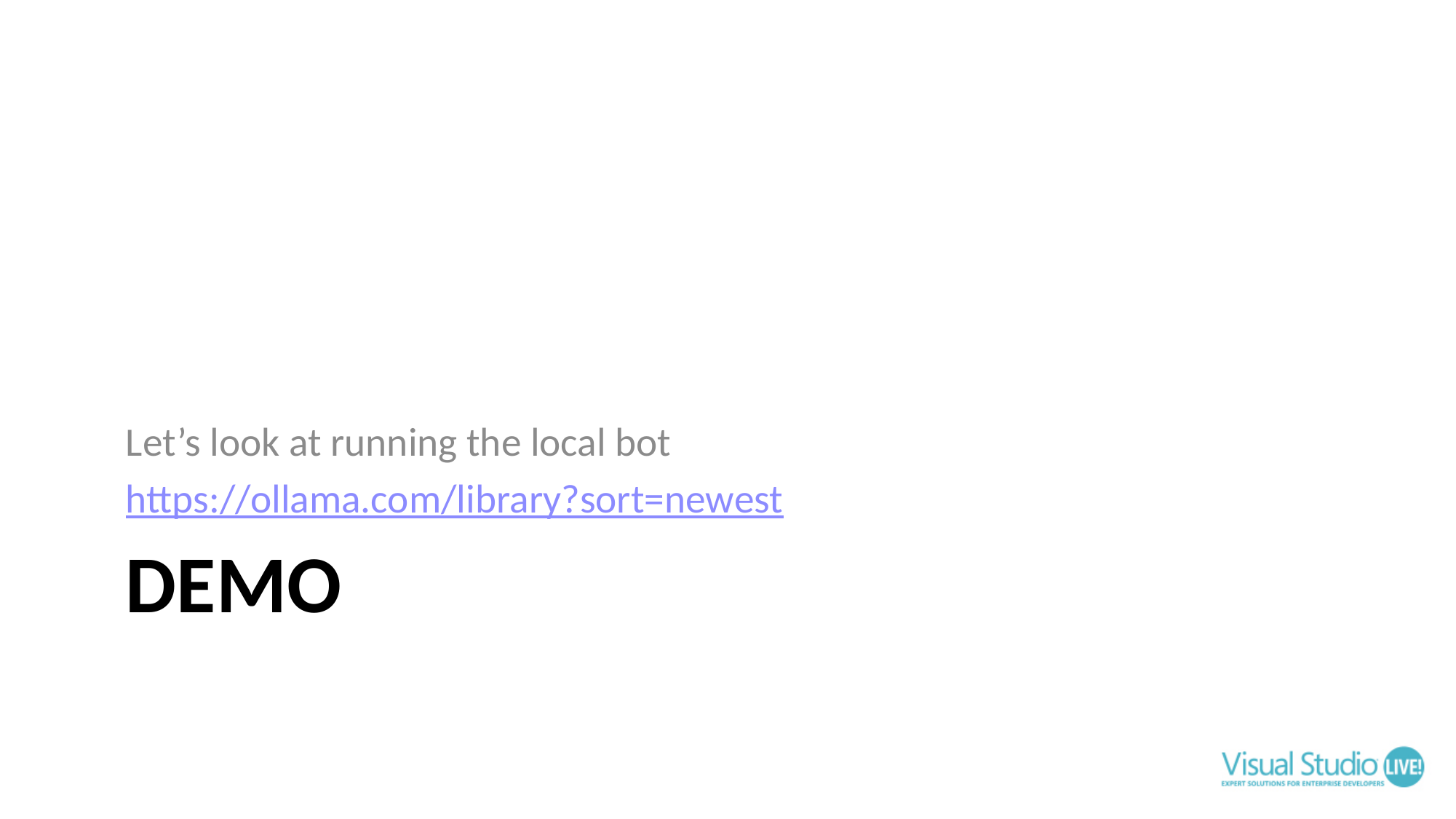

Let’s look at running the local bot
https://ollama.com/library?sort=newest
# Demo